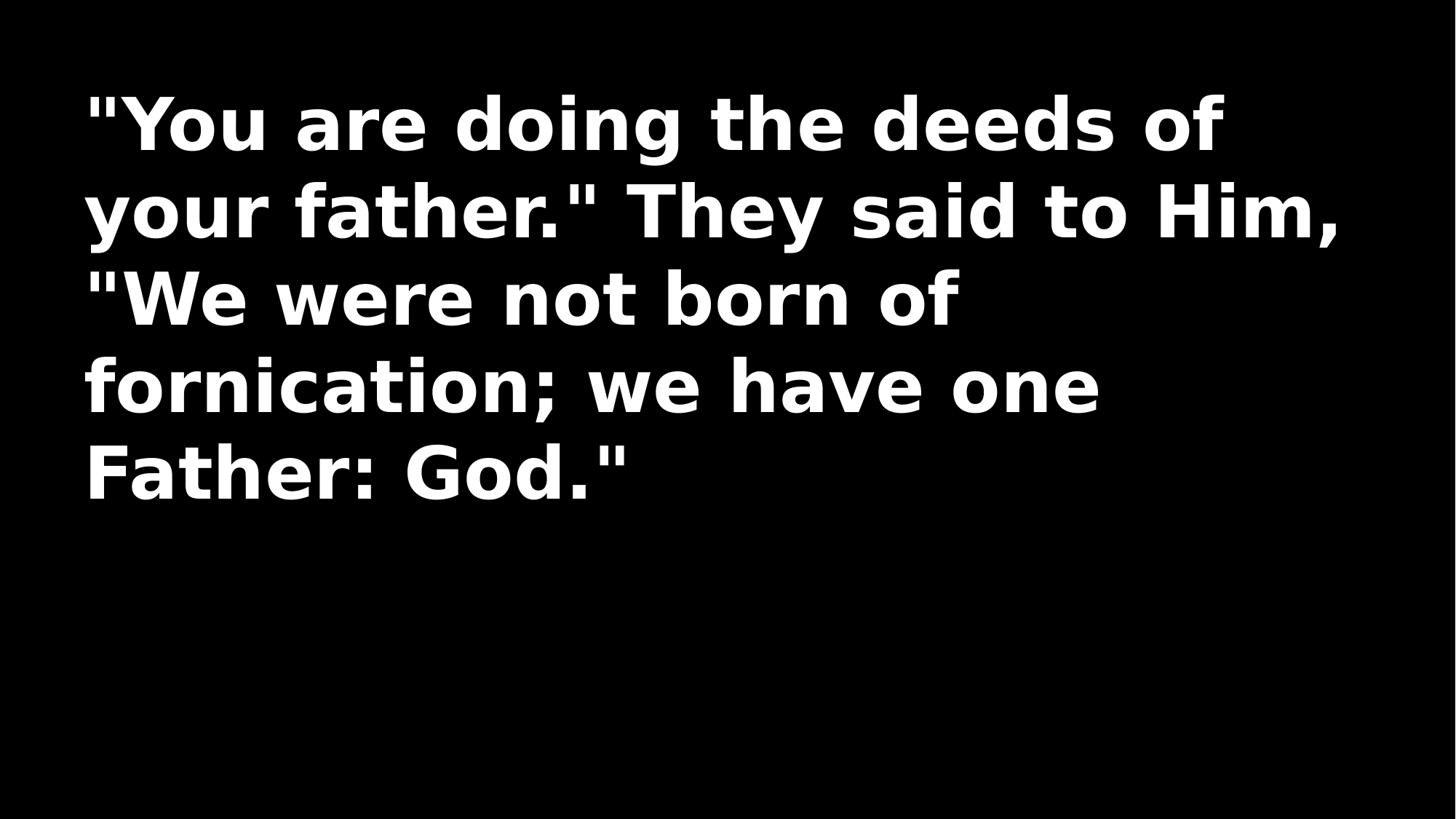

"You are doing the deeds of your father." They said to Him, "We were not born of fornication; we have one Father: God."